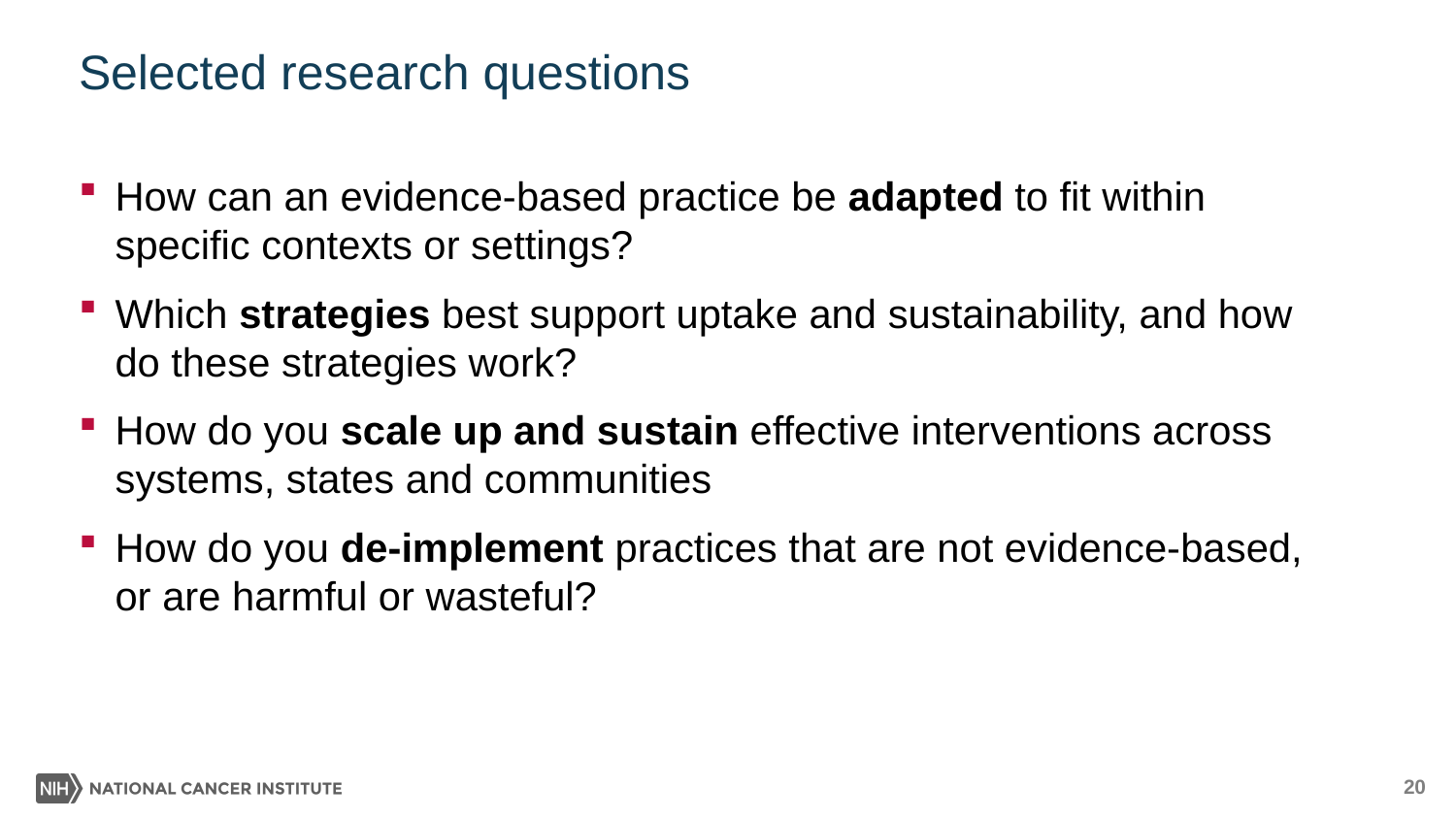

# Selected research questions
How can an evidence-based practice be adapted to fit within specific contexts or settings?
Which strategies best support uptake and sustainability, and how do these strategies work?
How do you scale up and sustain effective interventions across systems, states and communities
How do you de-implement practices that are not evidence-based, or are harmful or wasteful?